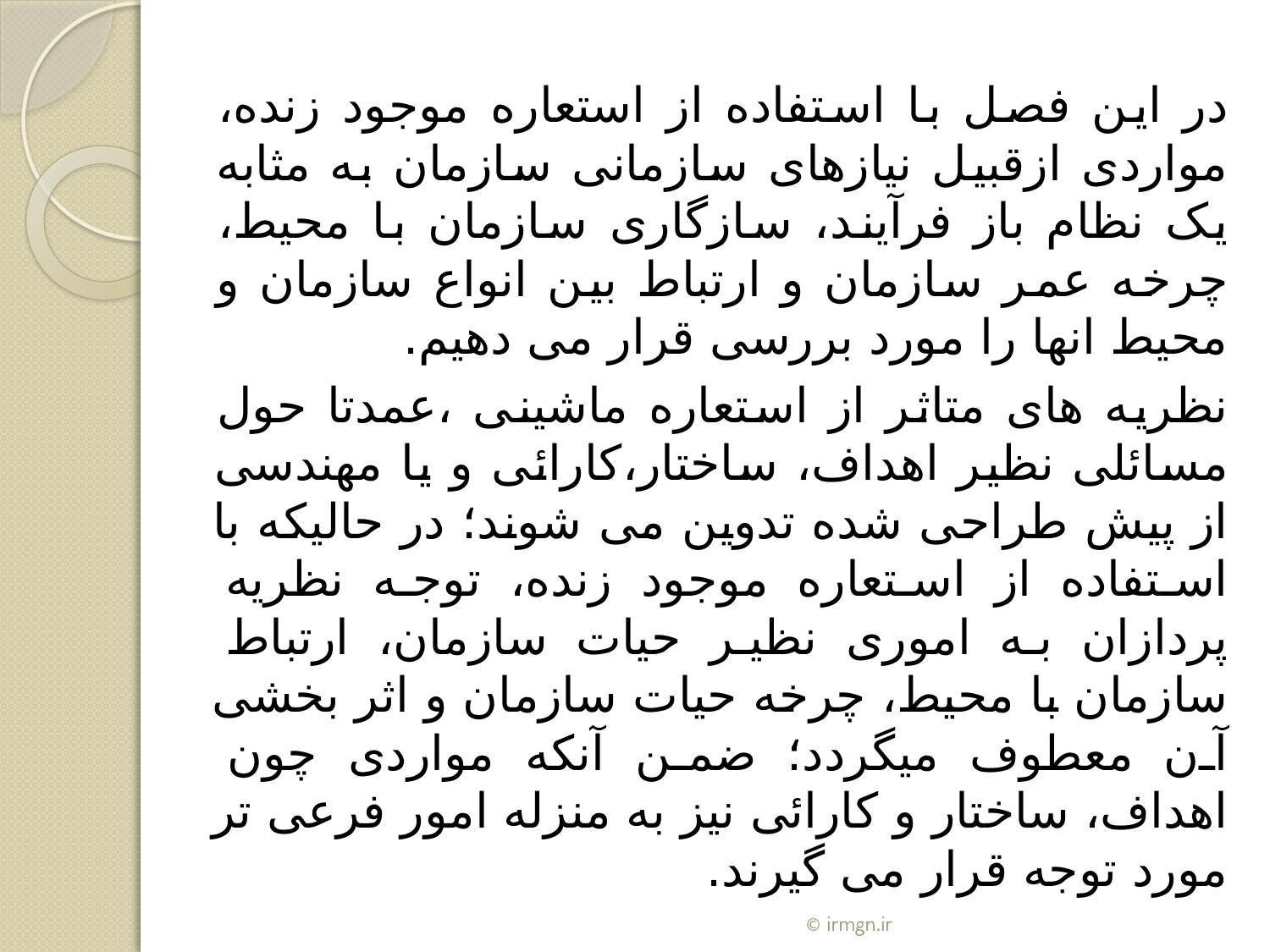

در این فصل با استفاده از استعاره موجود زنده، مواردی ازقبیل نیازهای سازمانی سازمان به مثابه یک نظام باز فرآیند، سازگاری سازمان با محیط، چرخه عمر سازمان و ارتباط بین انواع سازمان و محیط انها را مورد بررسی قرار می دهیم.
نظریه های متاثر از استعاره ماشینی ،عمدتا حول مسائلی نظیر اهداف، ساختار،کارائی و یا مهندسی از پیش طراحی شده تدوین می شوند؛ در حالیکه با استفاده از استعاره موجود زنده، توجه نظریه پردازان به اموری نظیر حیات سازمان، ارتباط سازمان با محیط، چرخه حیات سازمان و اثر بخشی آن معطوف میگردد؛ ضمن آنکه مواردی چون اهداف، ساختار و کارائی نیز به منزله امور فرعی تر مورد توجه قرار می گیرند.
© irmgn.ir